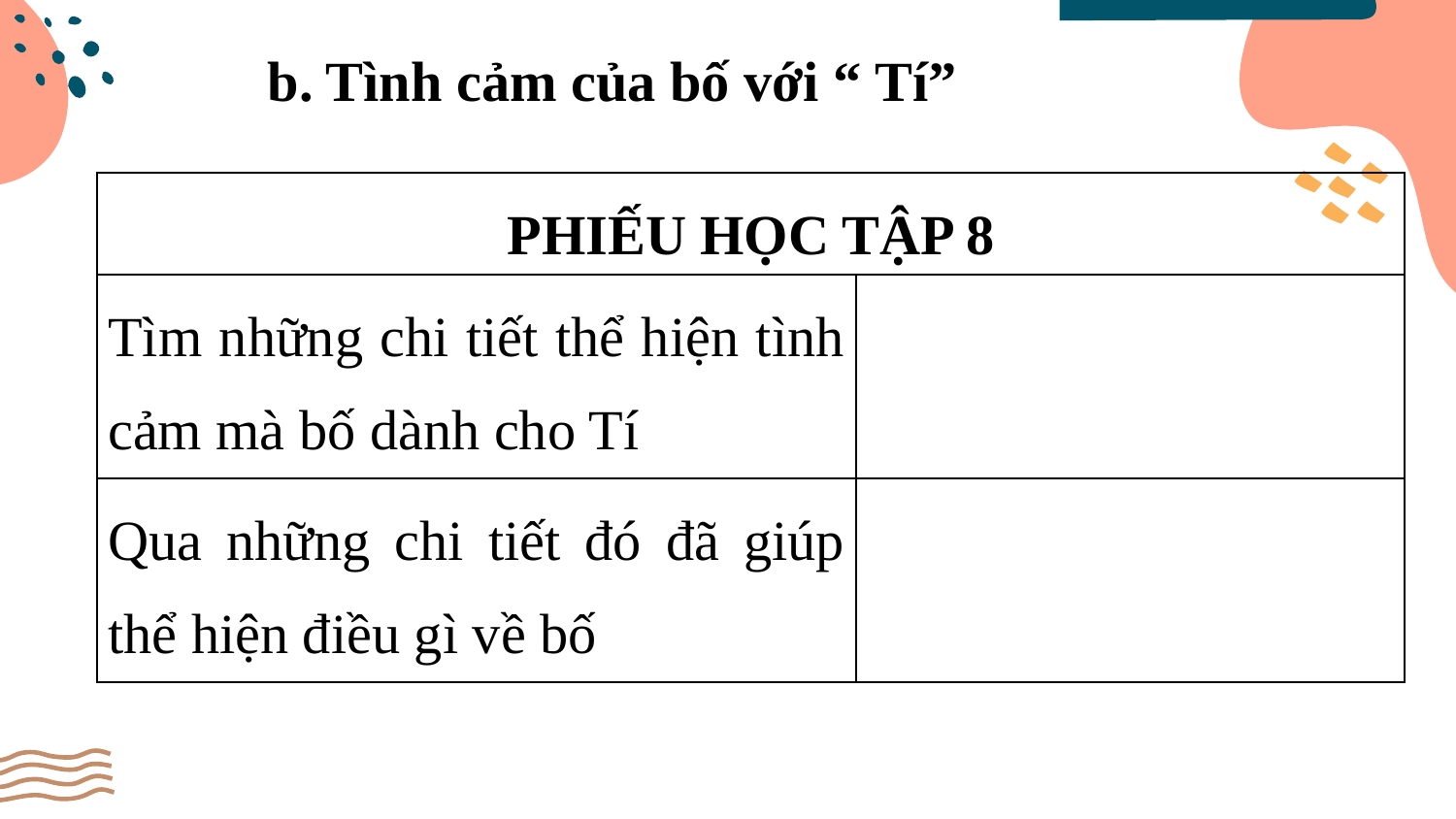

b. Tình cảm của bố với “ Tí”
#
| PHIẾU HỌC TẬP 8 |  |
| --- | --- |
| Tìm những chi tiết thể hiện tình cảm mà bố dành cho Tí |  |
| Qua những chi tiết đó đã giúp thể hiện điều gì về bố |  |